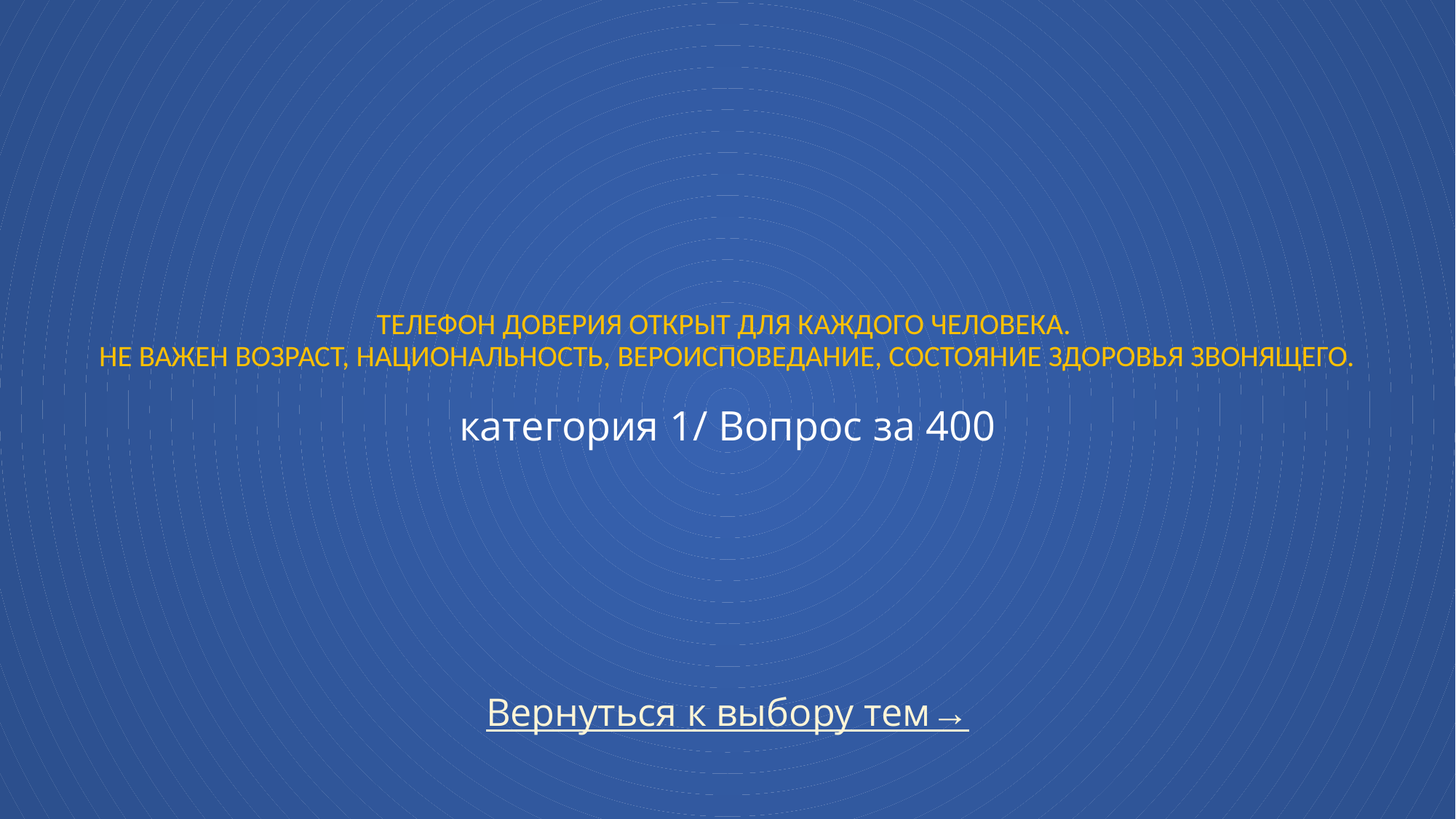

# Телефон доверия открыт для каждого человека. Не важен возраст, национальность, вероисповедание, состояние здоровья звонящего. категория 1/ Вопрос за 400
Вернуться к выбору тем→